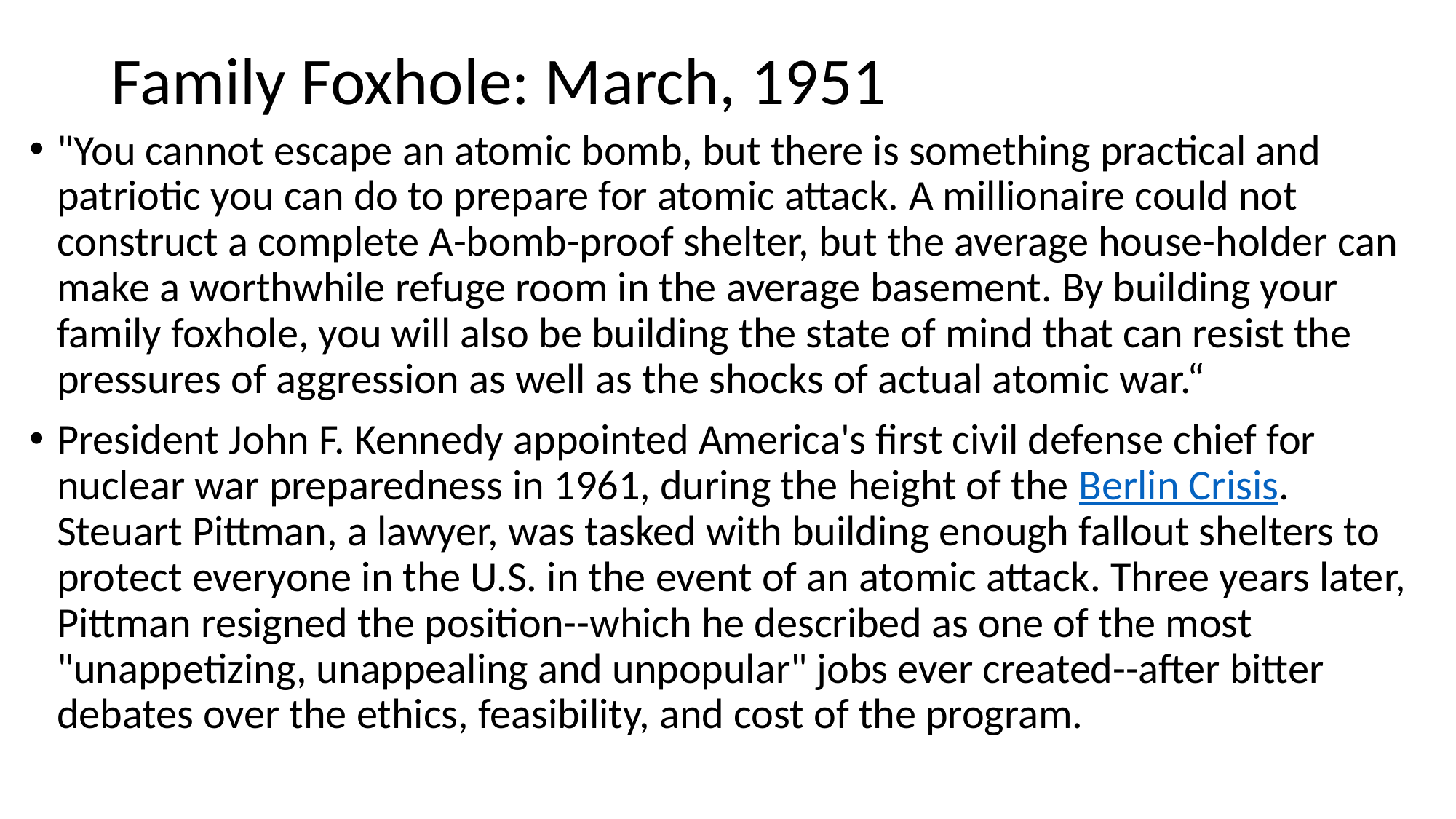

# Family Foxhole: March, 1951
"You cannot escape an atomic bomb, but there is something practical and patriotic you can do to prepare for atomic attack. A millionaire could not construct a complete A-bomb-proof shelter, but the average house-holder can make a worthwhile refuge room in the average basement. By building your family foxhole, you will also be building the state of mind that can resist the pressures of aggression as well as the shocks of actual atomic war.“
President John F. Kennedy appointed America's first civil defense chief for nuclear war preparedness in 1961, during the height of the Berlin Crisis. Steuart Pittman, a lawyer, was tasked with building enough fallout shelters to protect everyone in the U.S. in the event of an atomic attack. Three years later, Pittman resigned the position--which he described as one of the most "unappetizing, unappealing and unpopular" jobs ever created--after bitter debates over the ethics, feasibility, and cost of the program.